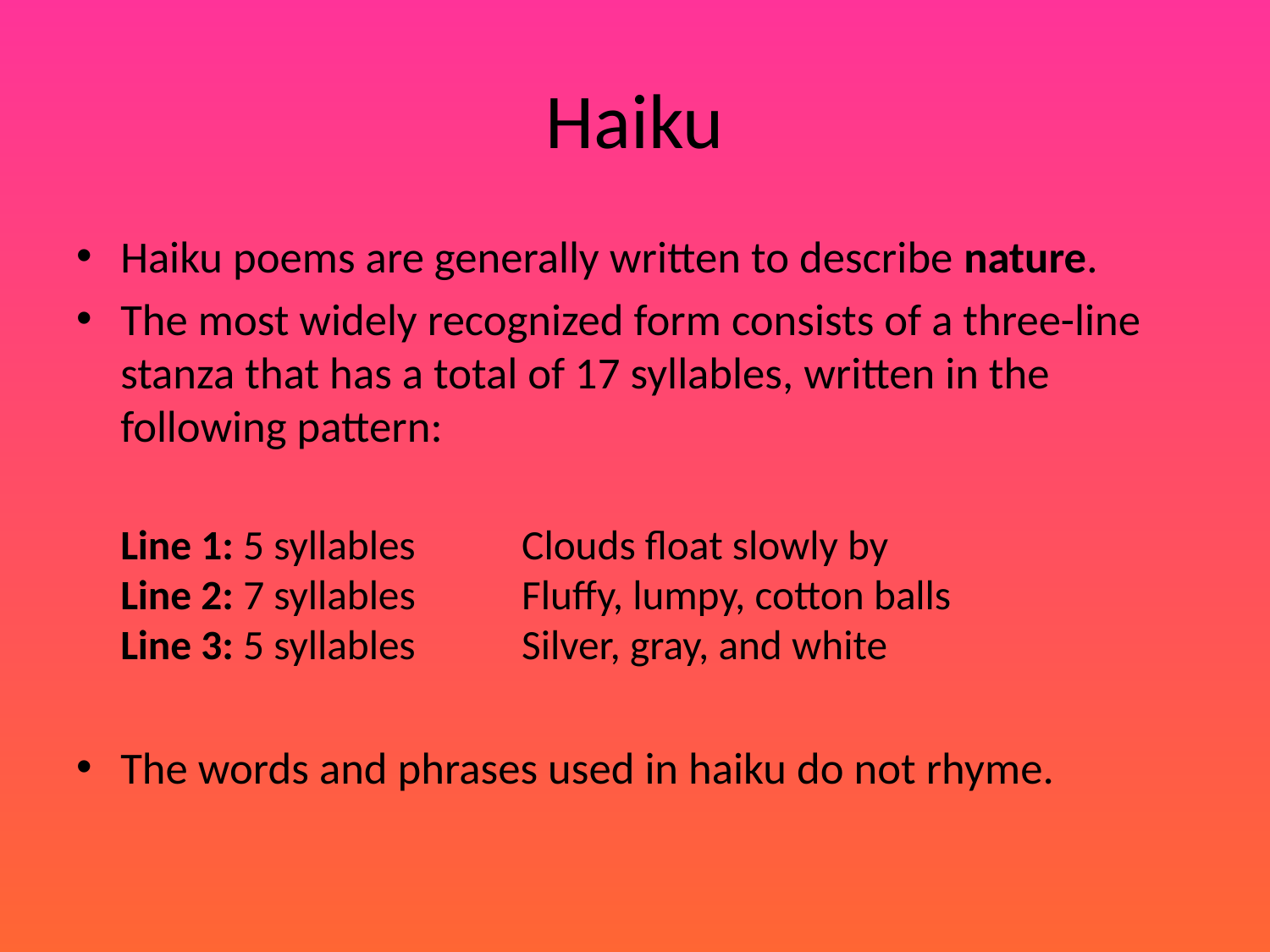

# Haiku
Haiku poems are generally written to describe nature.
The most widely recognized form consists of a three-line stanza that has a total of 17 syllables, written in the following pattern:

	Line 1: 5 syllables	 	Clouds float slowly by
Line 2: 7 syllables	 	Fluffy, lumpy, cotton balls
Line 3: 5 syllables 	Silver, gray, and white

The words and phrases used in haiku do not rhyme.